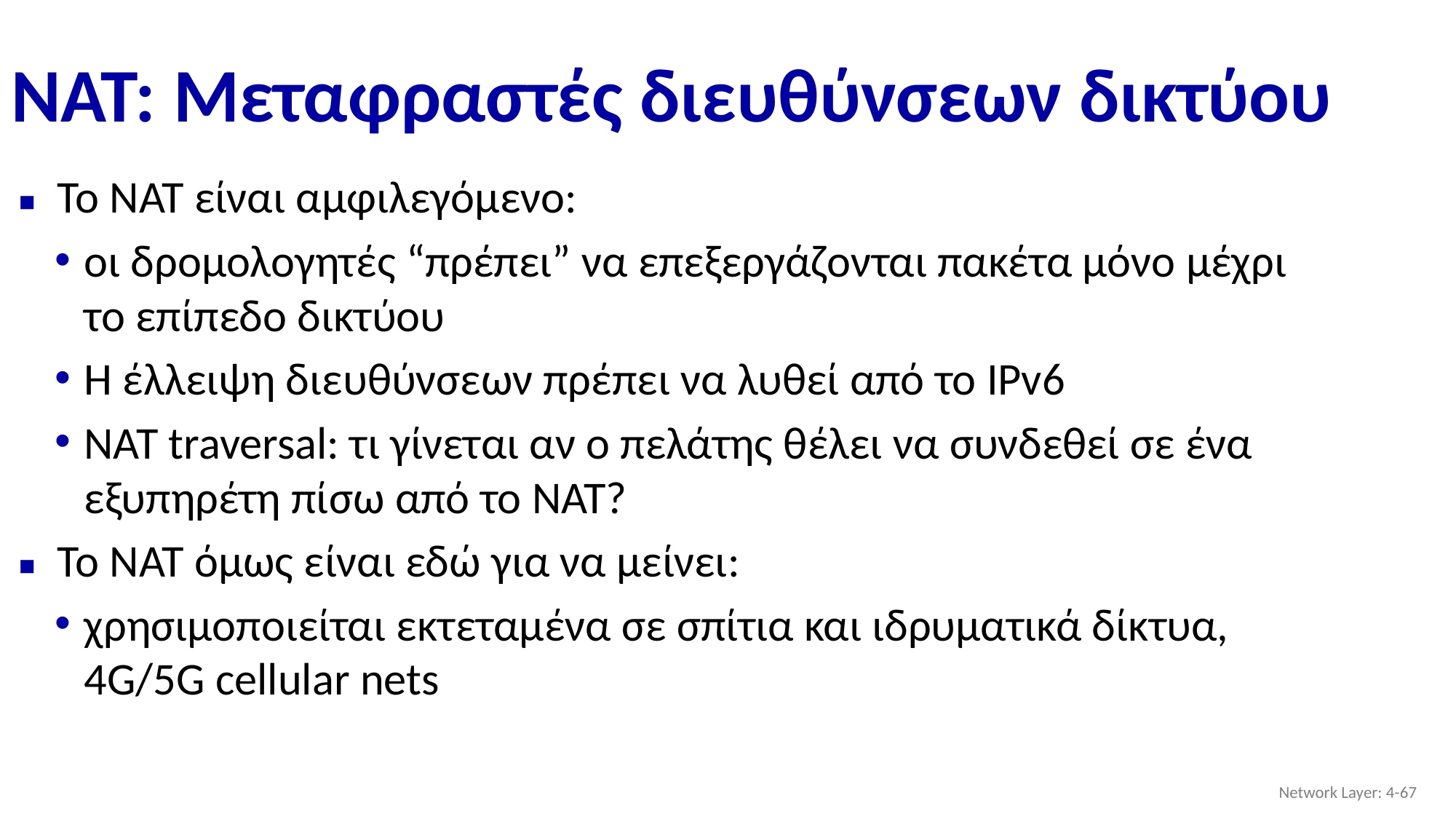

# NAT: Μεταφραστές διευθύνσεων δικτύου
To NAT είναι αμφιλεγόμενο:
οι δρομολογητές “πρέπει” να επεξεργάζονται πακέτα μόνο μέχρι το επίπεδο δικτύου
Η έλλειψη διευθύνσεων πρέπει να λυθεί από το IPv6
NAT traversal: τι γίνεται αν ο πελάτης θέλει να συνδεθεί σε ένα εξυπηρέτη πίσω από το NAT?
Το NAT όμως είναι εδώ για να μείνει:
χρησιμοποιείται εκτεταμένα σε σπίτια και ιδρυματικά δίκτυα, 4G/5G cellular nets
Network Layer: 4-67